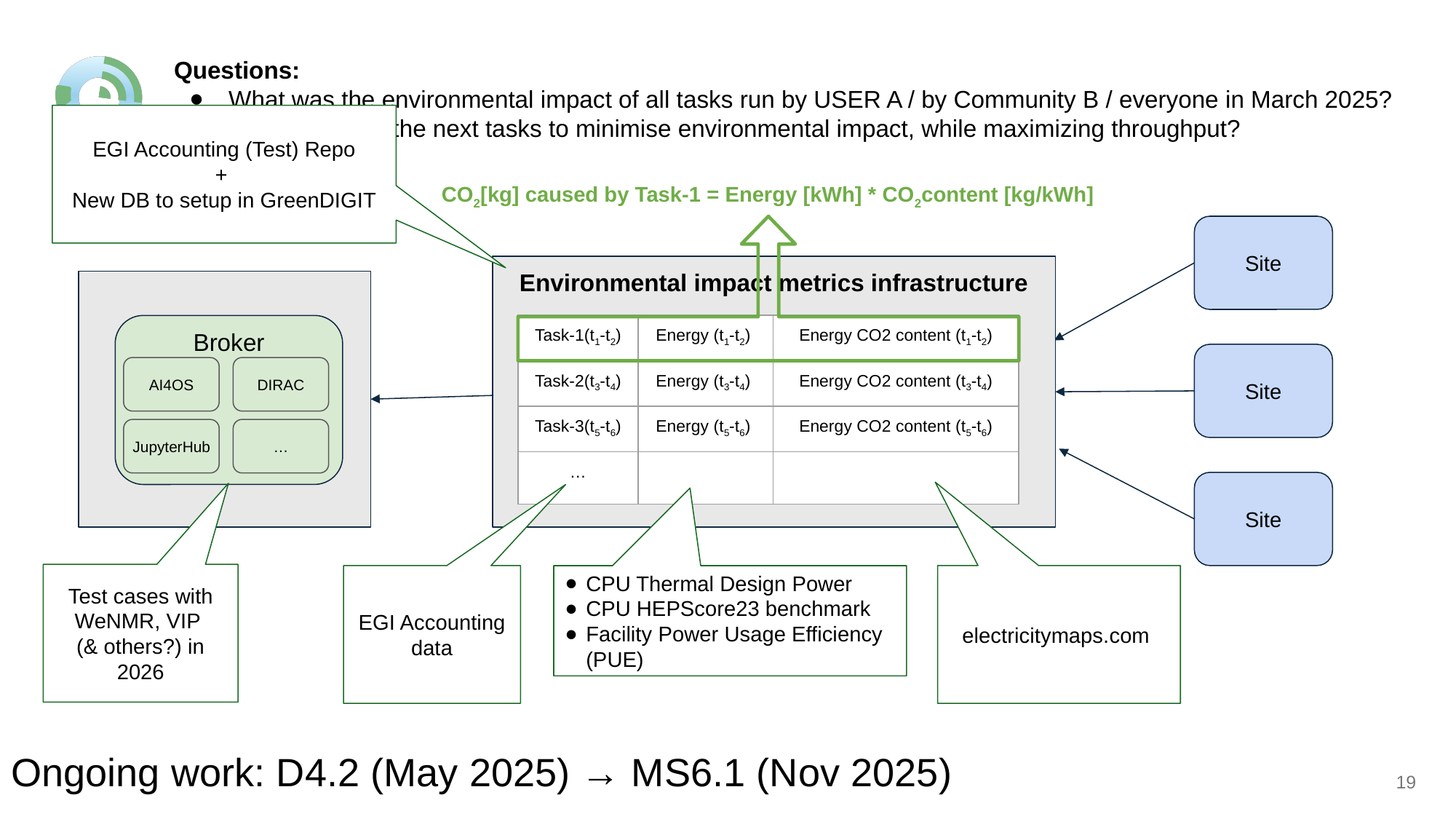

Questions:
What was the environmental impact of all tasks run by USER A / by Community B / everyone in March 2025?
Where to send the next tasks to minimise environmental impact, while maximizing throughput?
EGI Accounting (Test) Repo
+
New DB to setup in GreenDIGIT
CO2[kg] caused by Task-1 = Energy [kWh] * CO2content [kg/kWh]

Site
Environmental impact metrics infrastructure

| Task-1(t1-t2) | Energy (t1-t2) | Energy CO2 content (t1-t2) |
| --- | --- | --- |
| Task-2(t3-t4) | Energy (t3-t4) | Energy CO2 content (t3-t4) |
| Task-3(t5-t6) | Energy (t5-t6) | Energy CO2 content (t5-t6) |
| … |  |  |
Broker

Site
AI4OS
DIRAC
JupyterHub
…
Site
Test cases with WeNMR, VIP
(& others?) in 2026
EGI Accounting data
CPU Thermal Design Power
CPU HEPScore23 benchmark
Facility Power Usage Efficiency (PUE)
electricitymaps.com
Ongoing work: D4.2 (May 2025) → MS6.1 (Nov 2025)
19